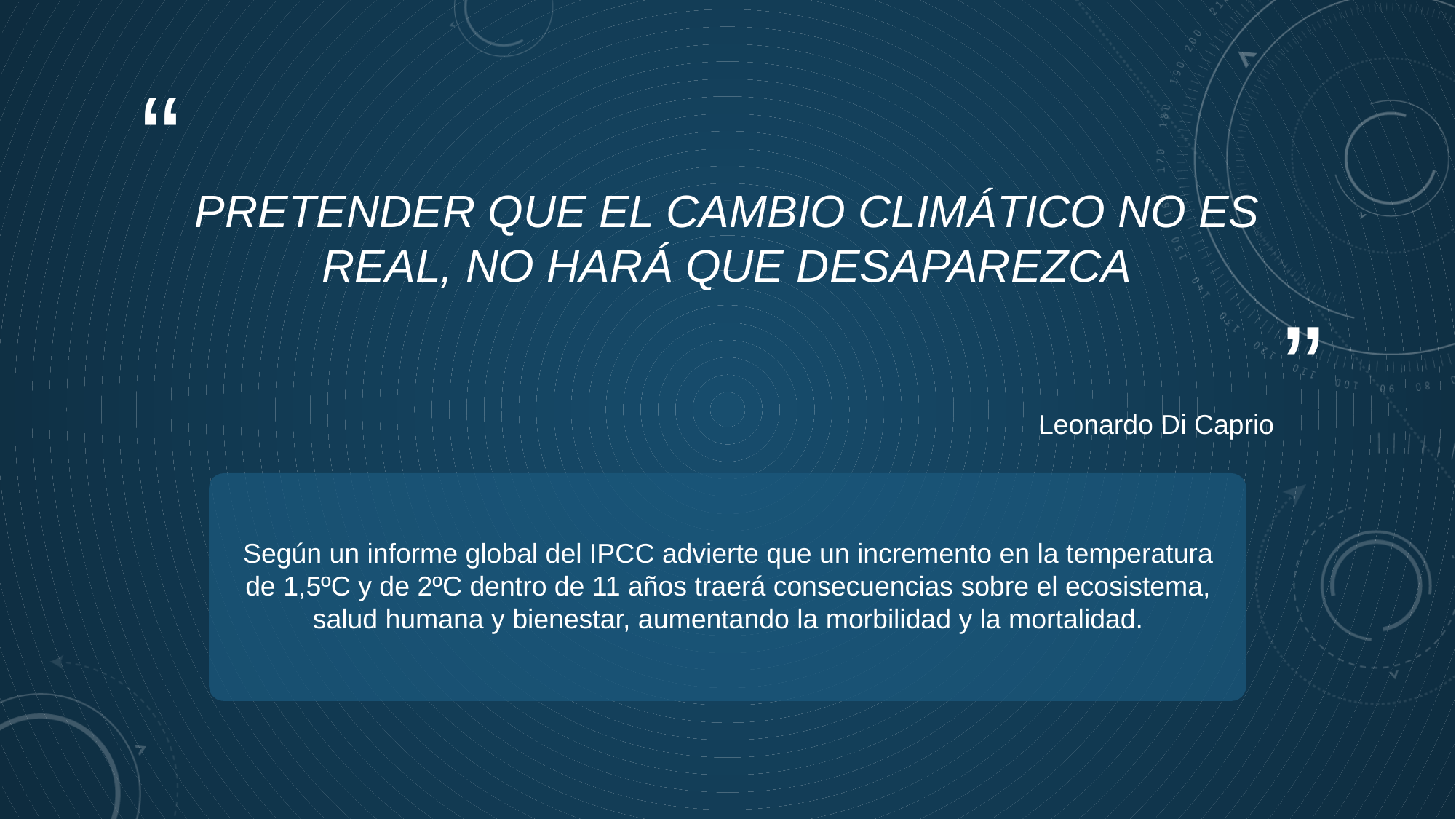

# PRETENDER QUE EL CAMBIO CLIMÁTICO NO ES REAL, NO HARÁ QUE DESAPAREZCA
Leonardo Di Caprio
Según un informe global del IPCC advierte que un incremento en la temperatura de 1,5ºC y de 2ºC dentro de 11 años traerá consecuencias sobre el ecosistema, salud humana y bienestar, aumentando la morbilidad y la mortalidad.